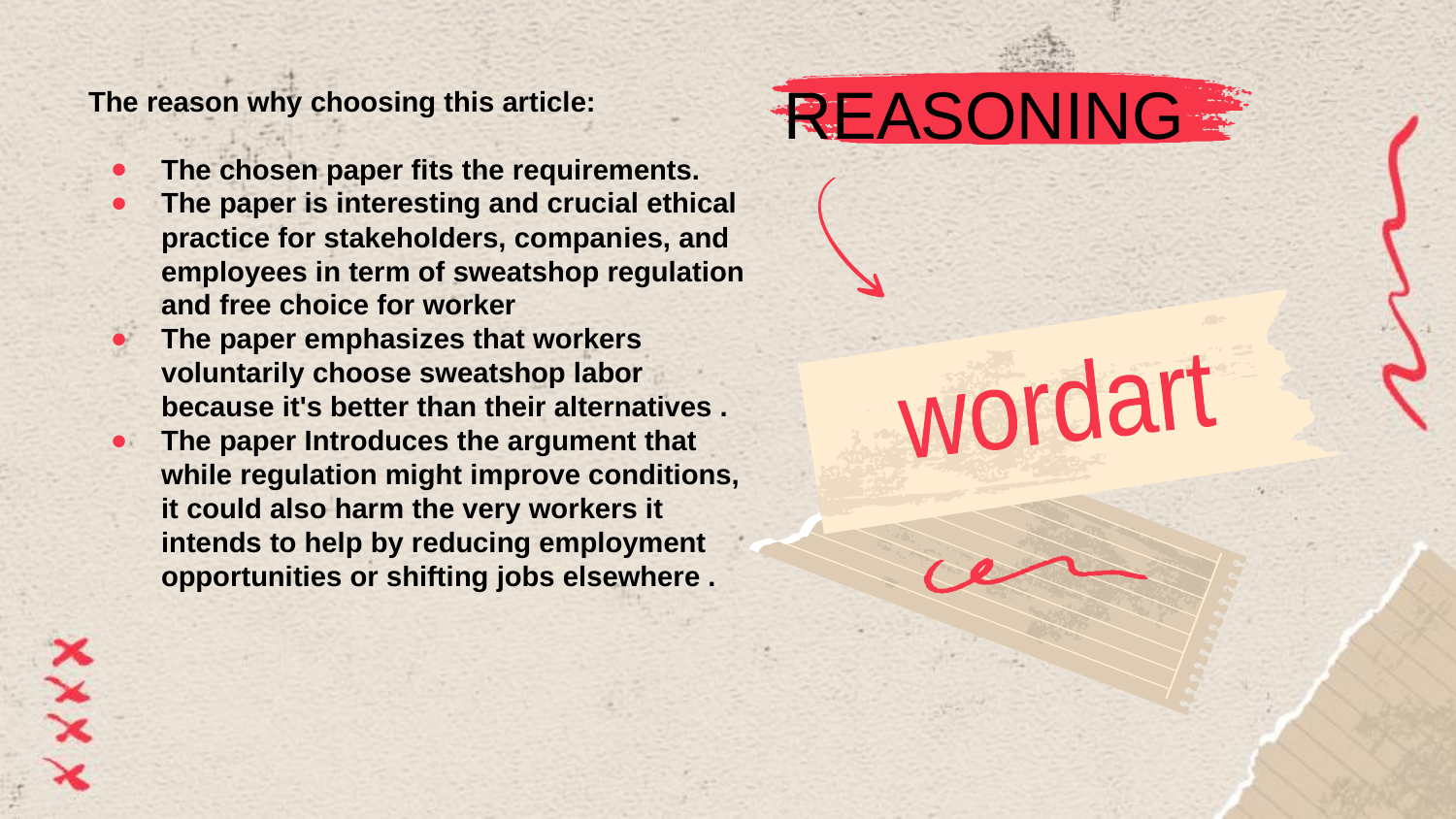

# REASONING

The reason why choosing this article:

The chosen paper fits the requirements.
The paper is interesting and crucial ethical practice for stakeholders, companies, and employees in term of sweatshop regulation and free choice for worker
The paper emphasizes that workers voluntarily choose sweatshop labor because it's better than their alternatives .
The paper Introduces the argument that while regulation might improve conditions, it could also harm the very workers it intends to help by reducing employment opportunities or shifting jobs elsewhere .

wordart